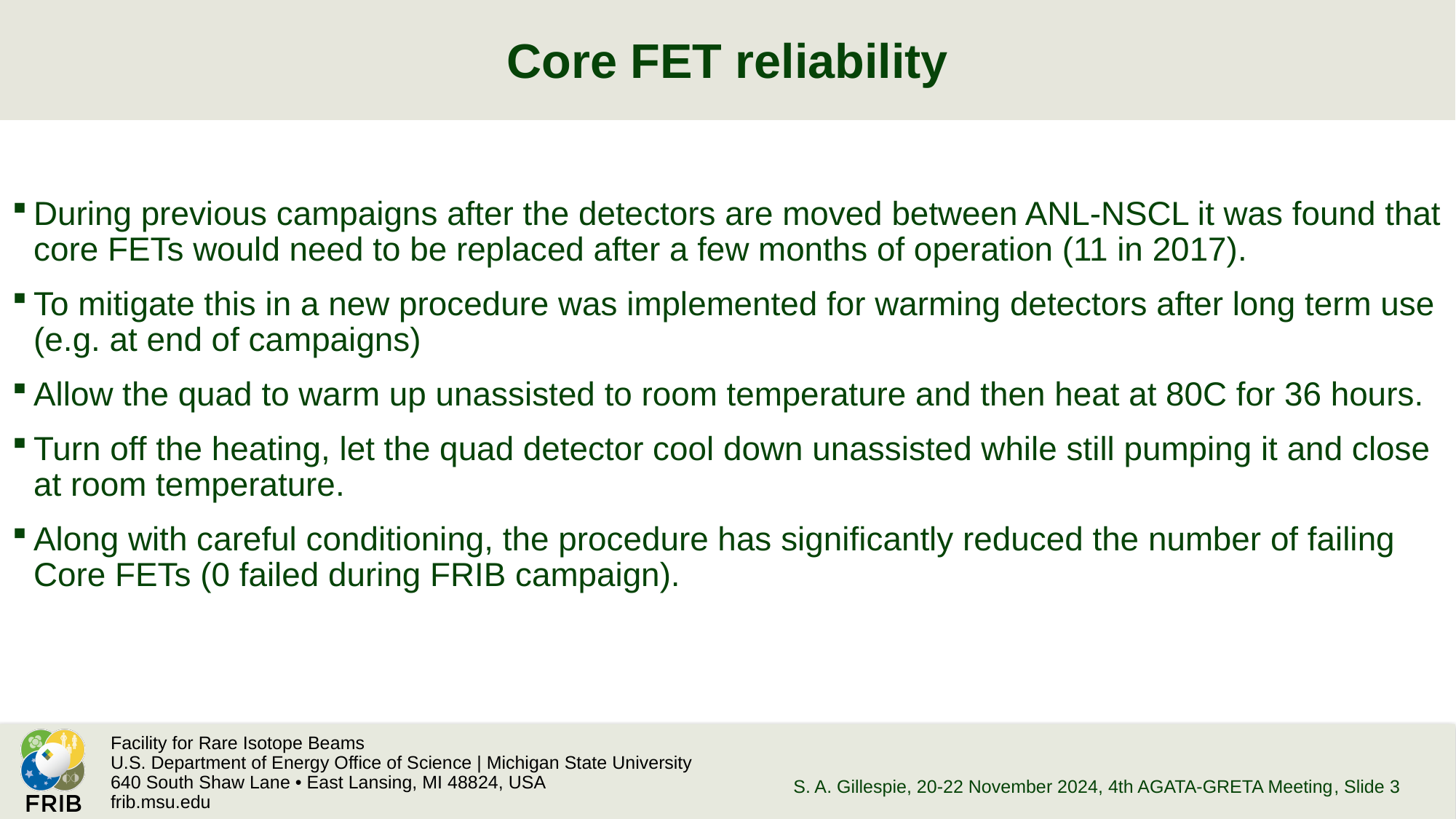

# Core FET reliability
During previous campaigns after the detectors are moved between ANL-NSCL it was found that core FETs would need to be replaced after a few months of operation (11 in 2017).
To mitigate this in a new procedure was implemented for warming detectors after long term use (e.g. at end of campaigns)
Allow the quad to warm up unassisted to room temperature and then heat at 80C for 36 hours.
Turn off the heating, let the quad detector cool down unassisted while still pumping it and close at room temperature.
Along with careful conditioning, the procedure has significantly reduced the number of failing Core FETs (0 failed during FRIB campaign).

S. A. Gillespie, 20-22 November 2024, 4th AGATA-GRETA Meeting
, Slide 3